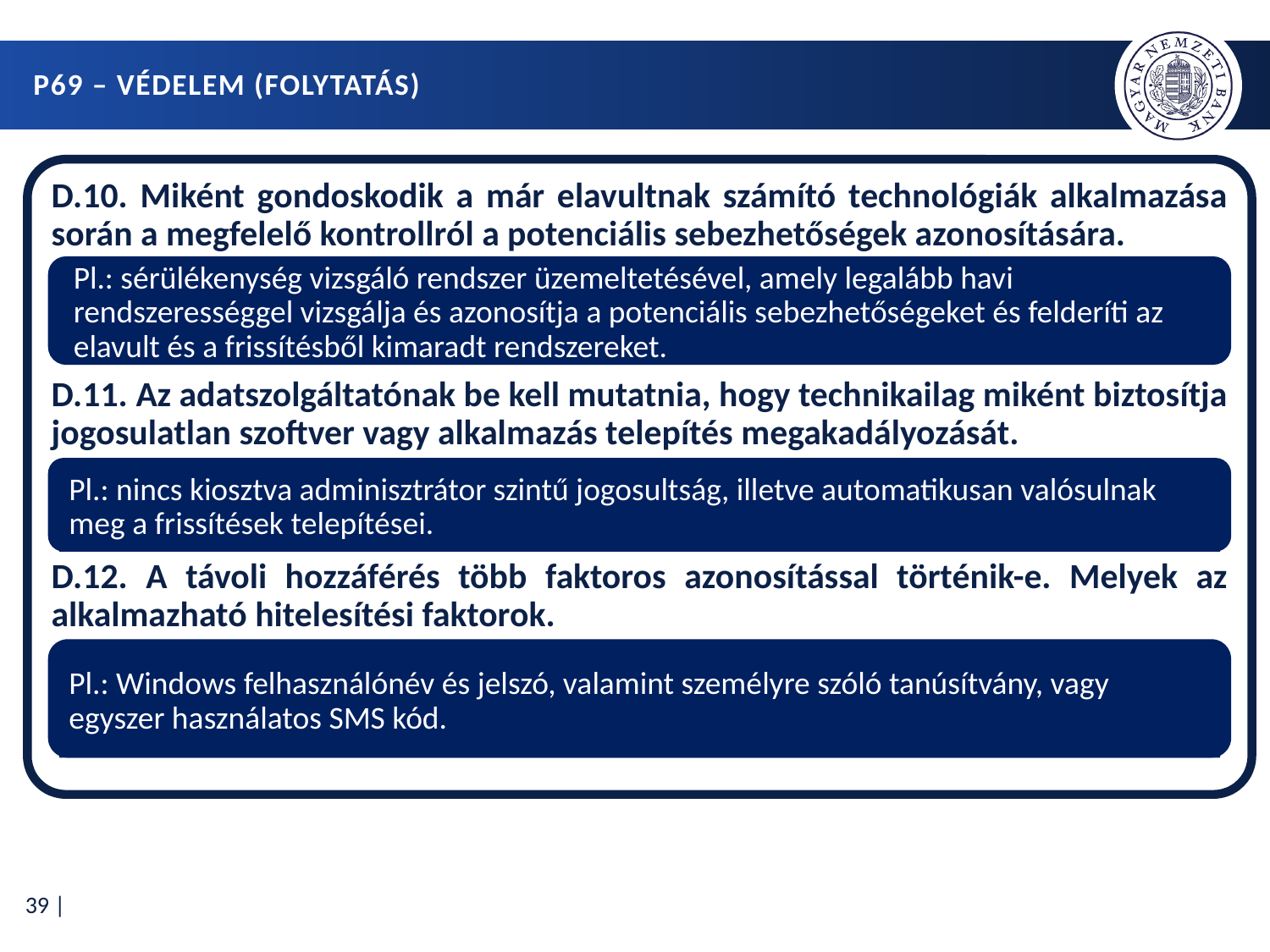

# P69 – védelem (folytatás)
D.10. Miként gondoskodik a már elavultnak számító technológiák alkalmazása során a megfelelő kontrollról a potenciális sebezhetőségek azonosítására.

D.11. Az adatszolgáltatónak be kell mutatnia, hogy technikailag miként biztosítja jogosulatlan szoftver vagy alkalmazás telepítés megakadályozását.
D.12. A távoli hozzáférés több faktoros azonosítással történik-e. Melyek az alkalmazható hitelesítési faktorok.

Pl.: sérülékenység vizsgáló rendszer üzemeltetésével, amely legalább havi rendszerességgel vizsgálja és azonosítja a potenciális sebezhetőségeket és felderíti az elavult és a frissítésből kimaradt rendszereket.

Pl.: nincs kiosztva adminisztrátor szintű jogosultság, illetve automatikusan valósulnak meg a frissítések telepítései.

Pl.: Windows felhasználónév és jelszó, valamint személyre szóló tanúsítvány, vagy egyszer használatos SMS kód.